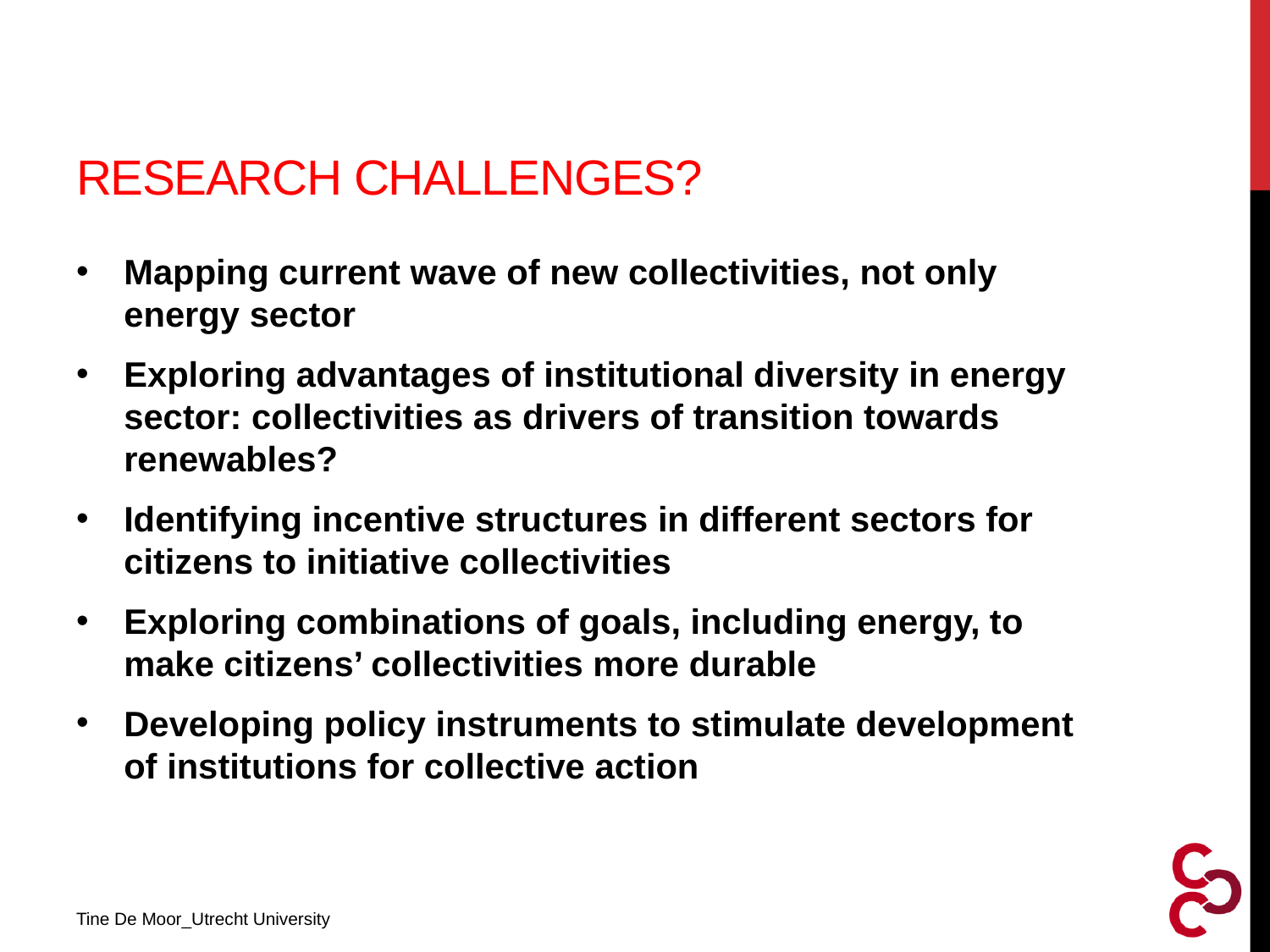

# Research challenges?
Mapping current wave of new collectivities, not only energy sector
Exploring advantages of institutional diversity in energy sector: collectivities as drivers of transition towards renewables?
Identifying incentive structures in different sectors for citizens to initiative collectivities
Exploring combinations of goals, including energy, to make citizens’ collectivities more durable
Developing policy instruments to stimulate development of institutions for collective action
Tine De Moor_Utrecht University